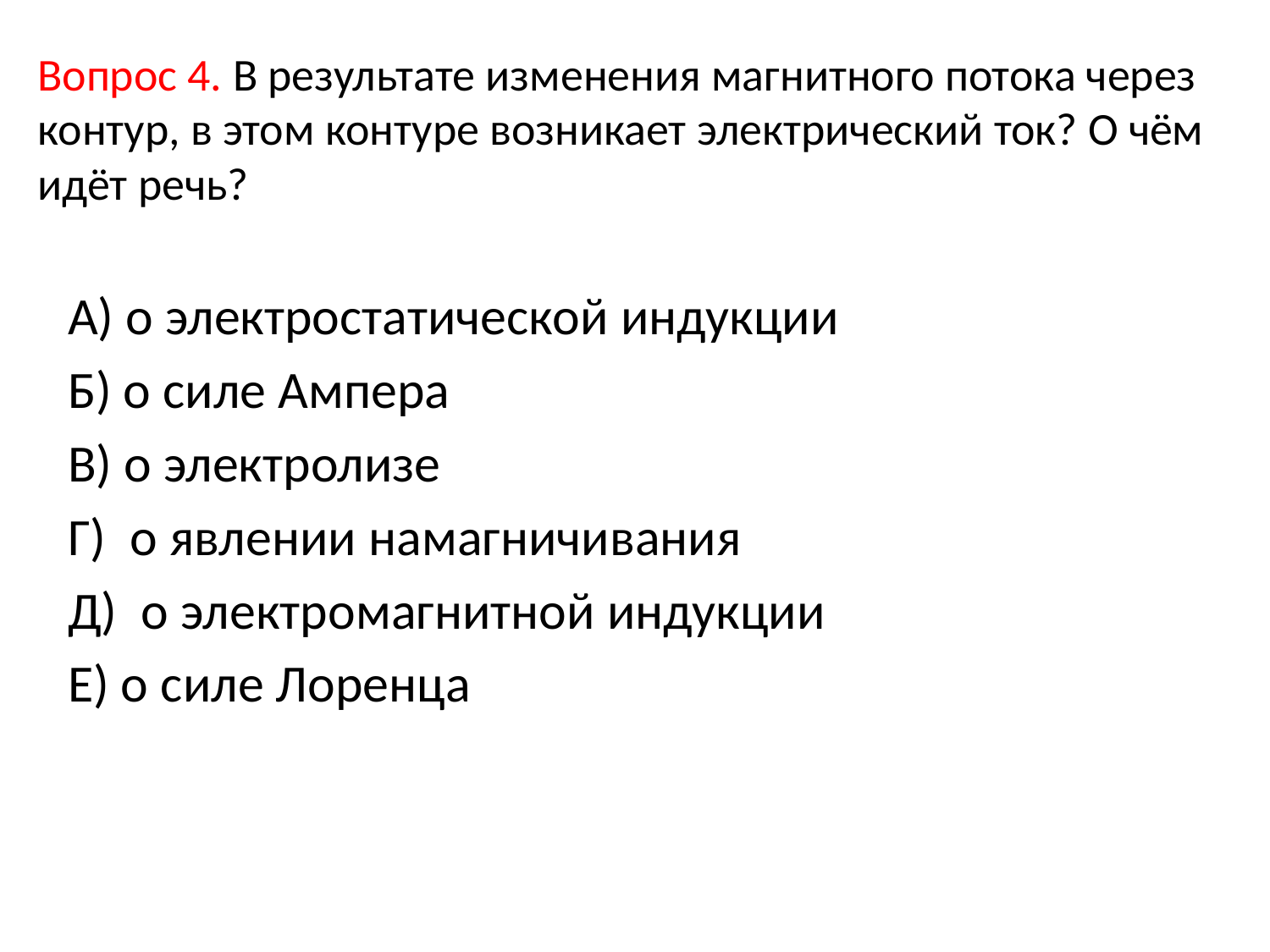

# Вопрос 4. В результате изменения магнитного потока через контур, в этом контуре возникает электрический ток? О чём идёт речь?
А) о электростатической индукции
Б) о силе Ампера
В) о электролизе
Г)  о явлении намагничивания
Д)  о электромагнитной индукции
Е) о силе Лоренца